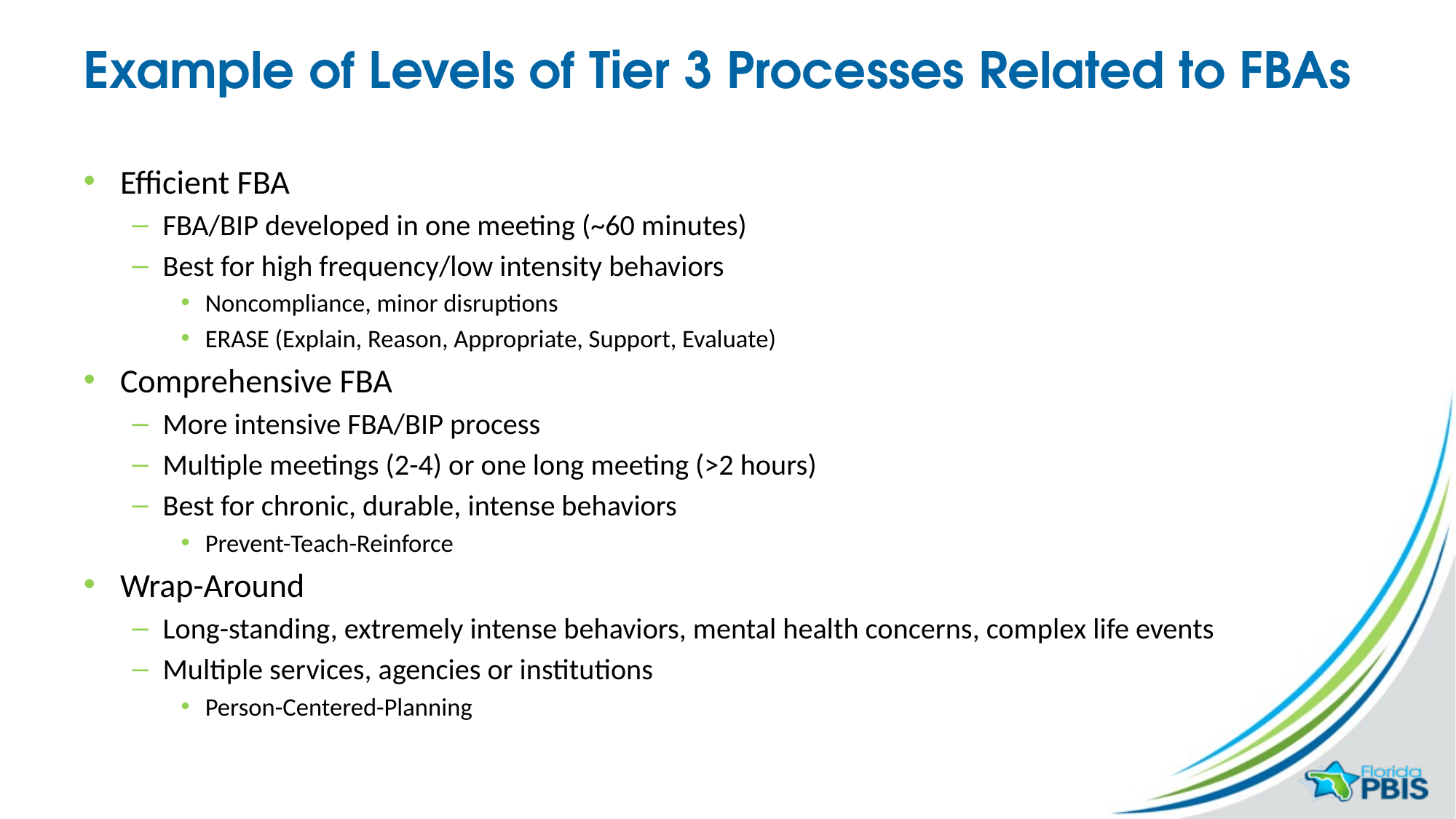

# Example of Levels of Tier 3 Processes Related to FBAs
Efficient FBA
FBA/BIP developed in one meeting (~60 minutes)
Best for high frequency/low intensity behaviors
Noncompliance, minor disruptions
ERASE (Explain, Reason, Appropriate, Support, Evaluate)
Comprehensive FBA
More intensive FBA/BIP process
Multiple meetings (2-4) or one long meeting (>2 hours)
Best for chronic, durable, intense behaviors
Prevent-Teach-Reinforce
Wrap-Around
Long-standing, extremely intense behaviors, mental health concerns, complex life events
Multiple services, agencies or institutions
Person-Centered-Planning